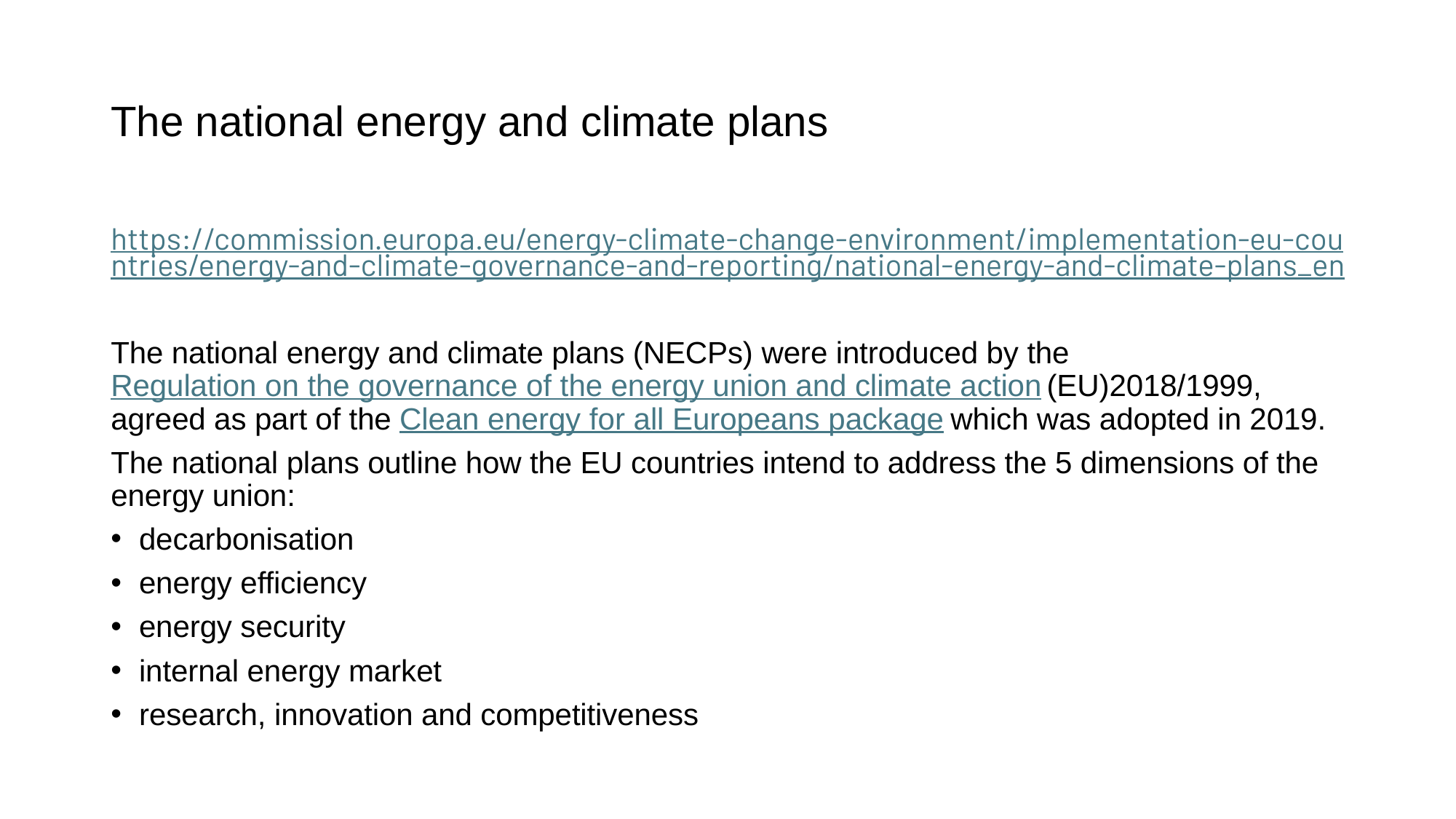

# The national energy and climate plans
https://commission.europa.eu/energy-climate-change-environment/implementation-eu-countries/energy-and-climate-governance-and-reporting/national-energy-and-climate-plans_en

The national energy and climate plans (NECPs) were introduced by the Regulation on the governance of the energy union and climate action (EU)2018/1999, agreed as part of the Clean energy for all Europeans package which was adopted in 2019.
The national plans outline how the EU countries intend to address the 5 dimensions of the energy union:
decarbonisation
energy efficiency
energy security
internal energy market
research, innovation and competitiveness